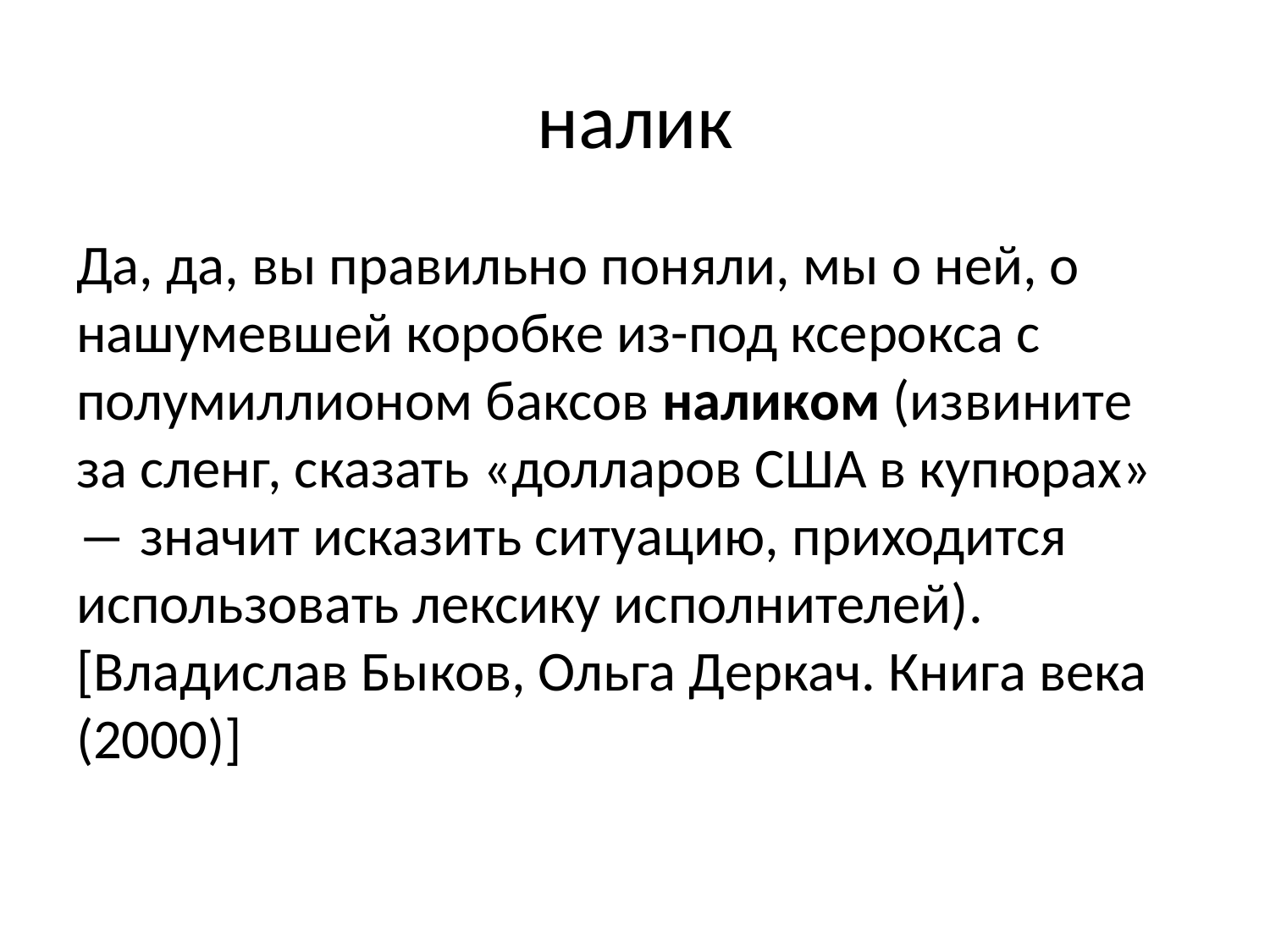

# налик
Да, да, вы правильно поняли, мы о ней, о нашумевшей коробке из-под ксерокса с полумиллионом баксов наликом (извините за сленг, сказать «долларов США в купюрах» ― значит исказить ситуацию, приходится использовать лексику исполнителей).
[Владислав Быков, Ольга Деркач. Книга века (2000)]